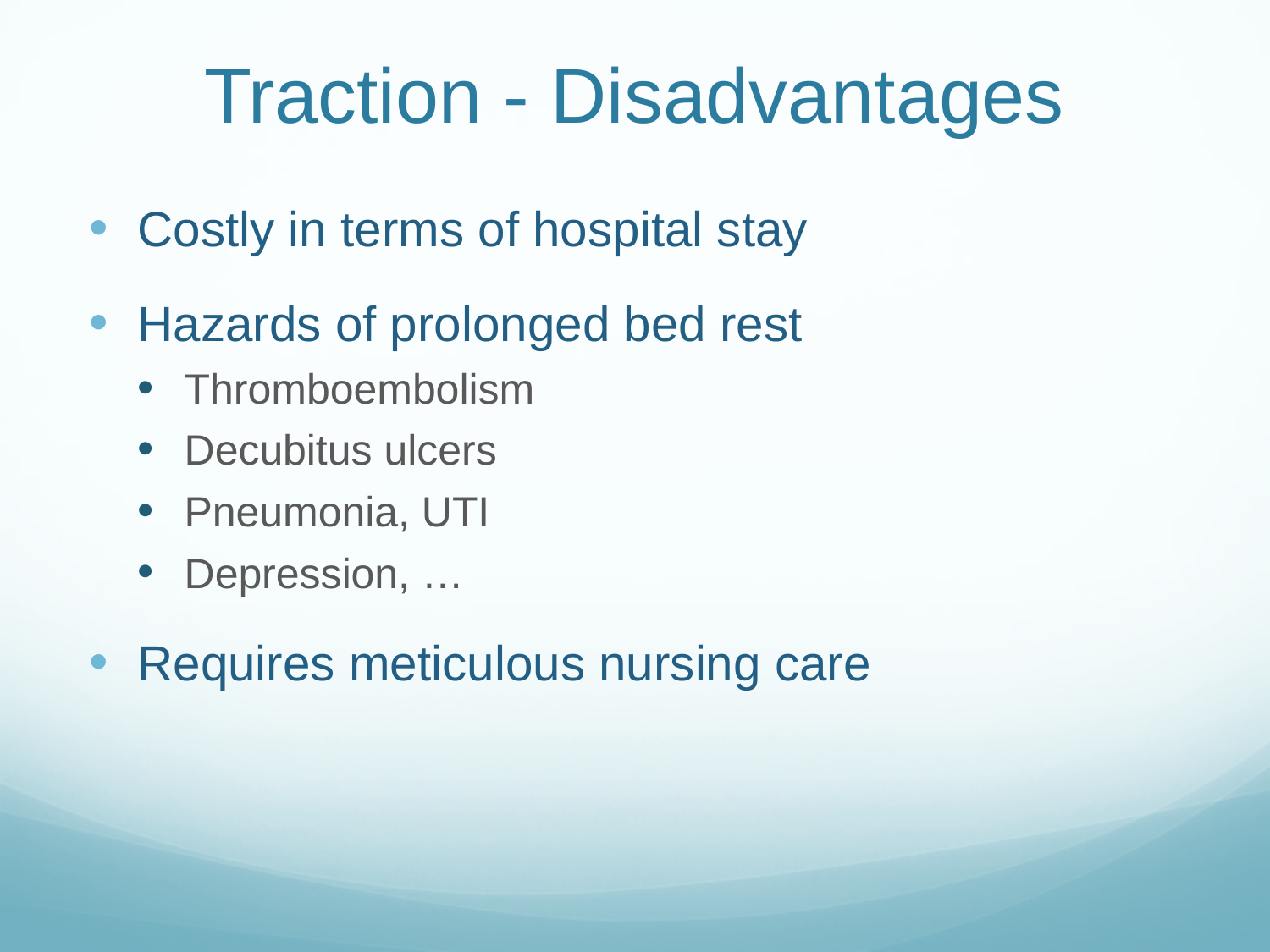

# Traction - Disadvantages
Costly in terms of hospital stay
Hazards of prolonged bed rest
Thromboembolism
Decubitus ulcers
Pneumonia, UTI
Depression, …
Requires meticulous nursing care